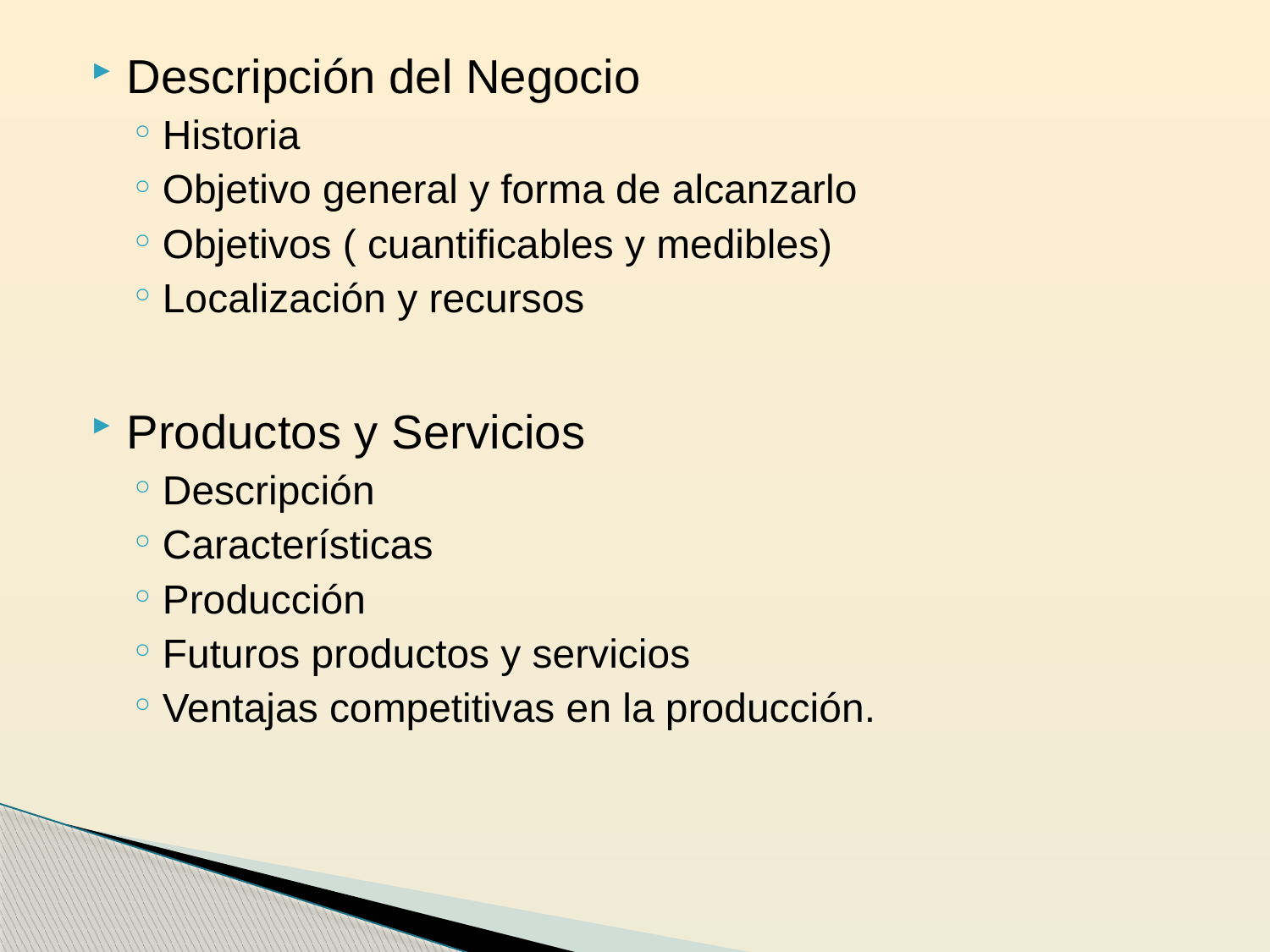

Descripción del Negocio
Historia
Objetivo general y forma de alcanzarlo
Objetivos ( cuantificables y medibles)
Localización y recursos

Productos y Servicios
Descripción
Características
Producción
Futuros productos y servicios
Ventajas competitivas en la producción.